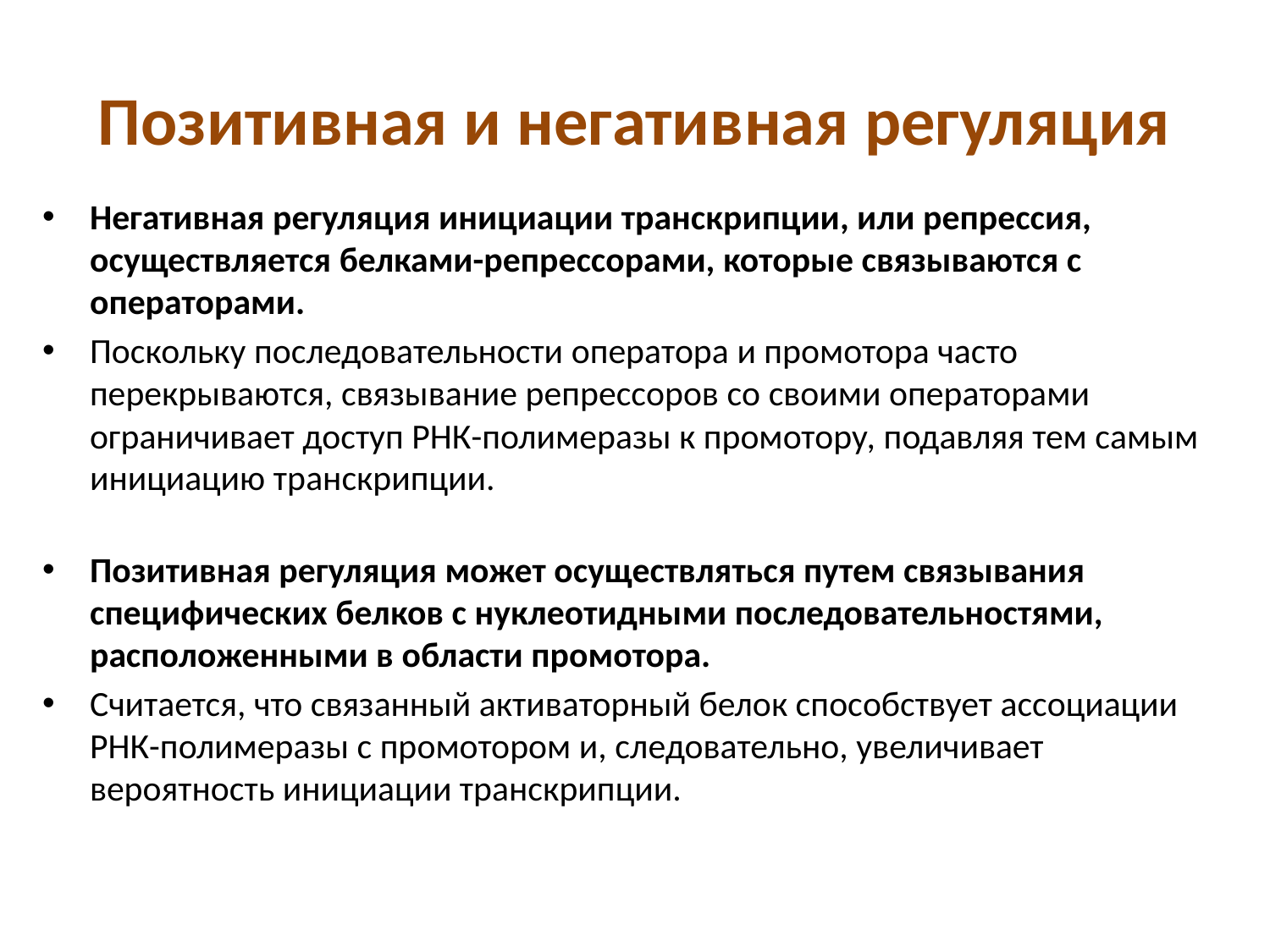

Позитивная и негативная регуляция
Негативная регуляция инициации транскрипции, или репрессия, осуществляется белками-репрессорами, которые связываются с операторами.
Поскольку последовательности оператора и промотора часто перекрываются, связывание репрессоров со своими операторами ограничивает доступ РНК-полимеразы к промотору, подавляя тем самым инициацию транскрипции.
Позитивная регуляция может осуществляться путем связывания специфических белков с нуклеотидными последовательностями, расположенными в области промотора.
Считается, что связанный активаторный белок способствует ассоциации РНК-полимеразы с промотором и, следовательно, увеличивает вероятность инициации транскрипции.